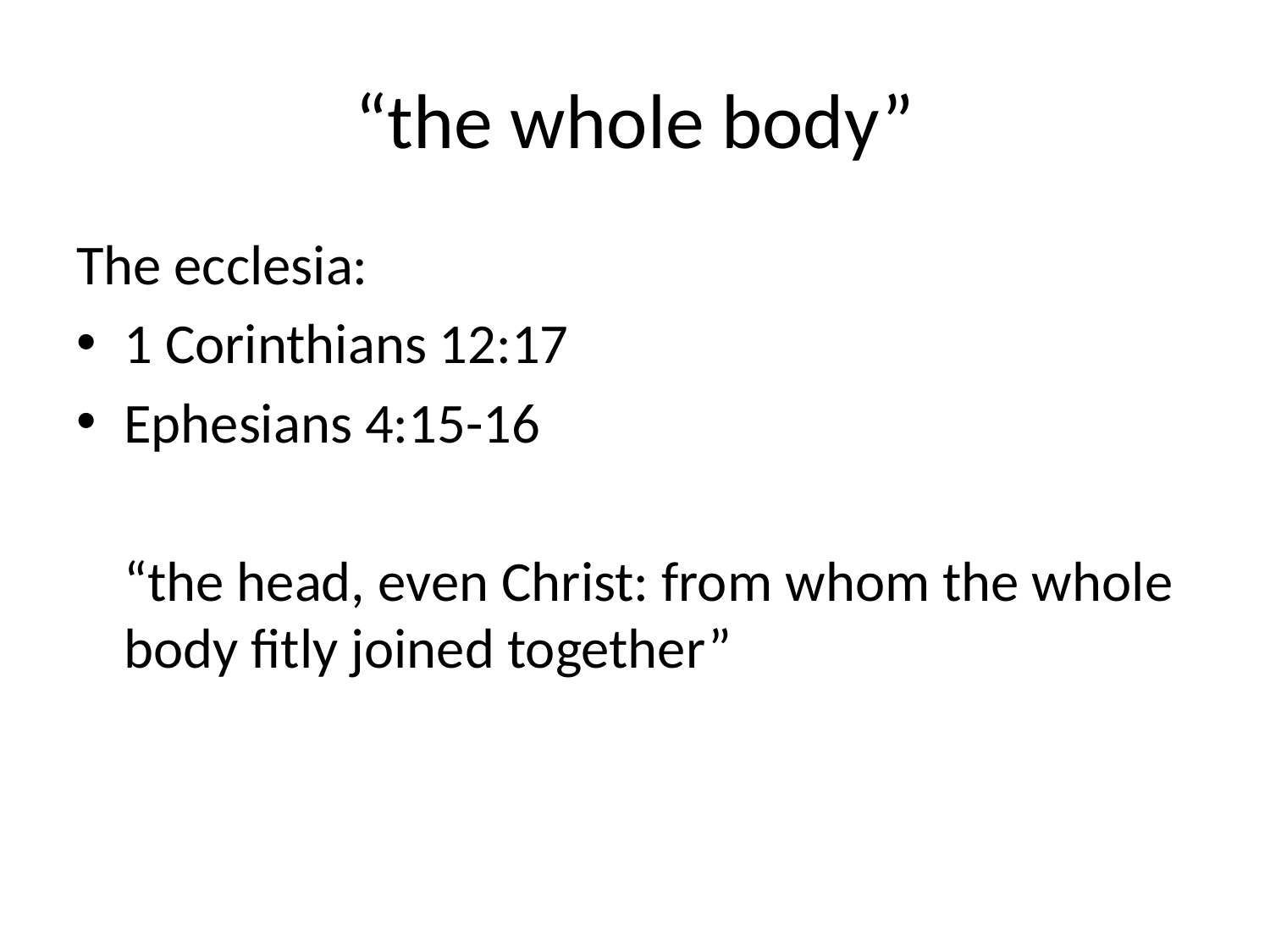

# “the whole body”
The ecclesia:
1 Corinthians 12:17
Ephesians 4:15-16

	“the head, even Christ: from whom the whole body fitly joined together”